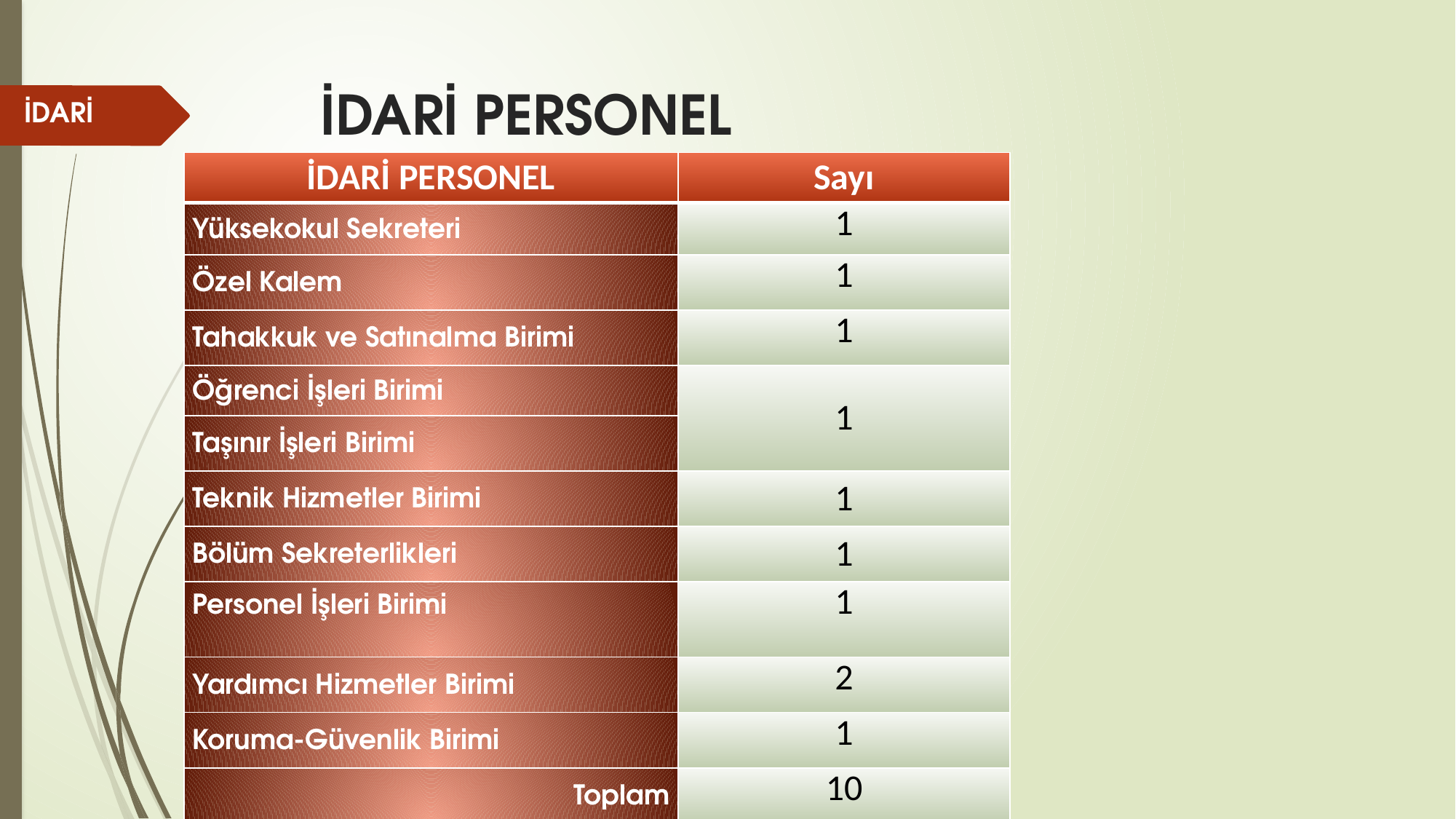

# İDARİ PERSONEL
İDARİ
| İDARİ PERSONEL | Sayı |
| --- | --- |
| Yüksekokul Sekreteri | 1 |
| Özel Kalem | 1 |
| Tahakkuk ve Satınalma Birimi | 1 |
| Öğrenci İşleri Birimi | 1 |
| Taşınır İşleri Birimi |  |
| Teknik Hizmetler Birimi | 1 |
| Bölüm Sekreterlikleri | 1 |
| Personel İşleri Birimi | 1 |
| Yardımcı Hizmetler Birimi | 2 |
| Koruma-Güvenlik Birimi | 1 |
| Toplam | 10 |